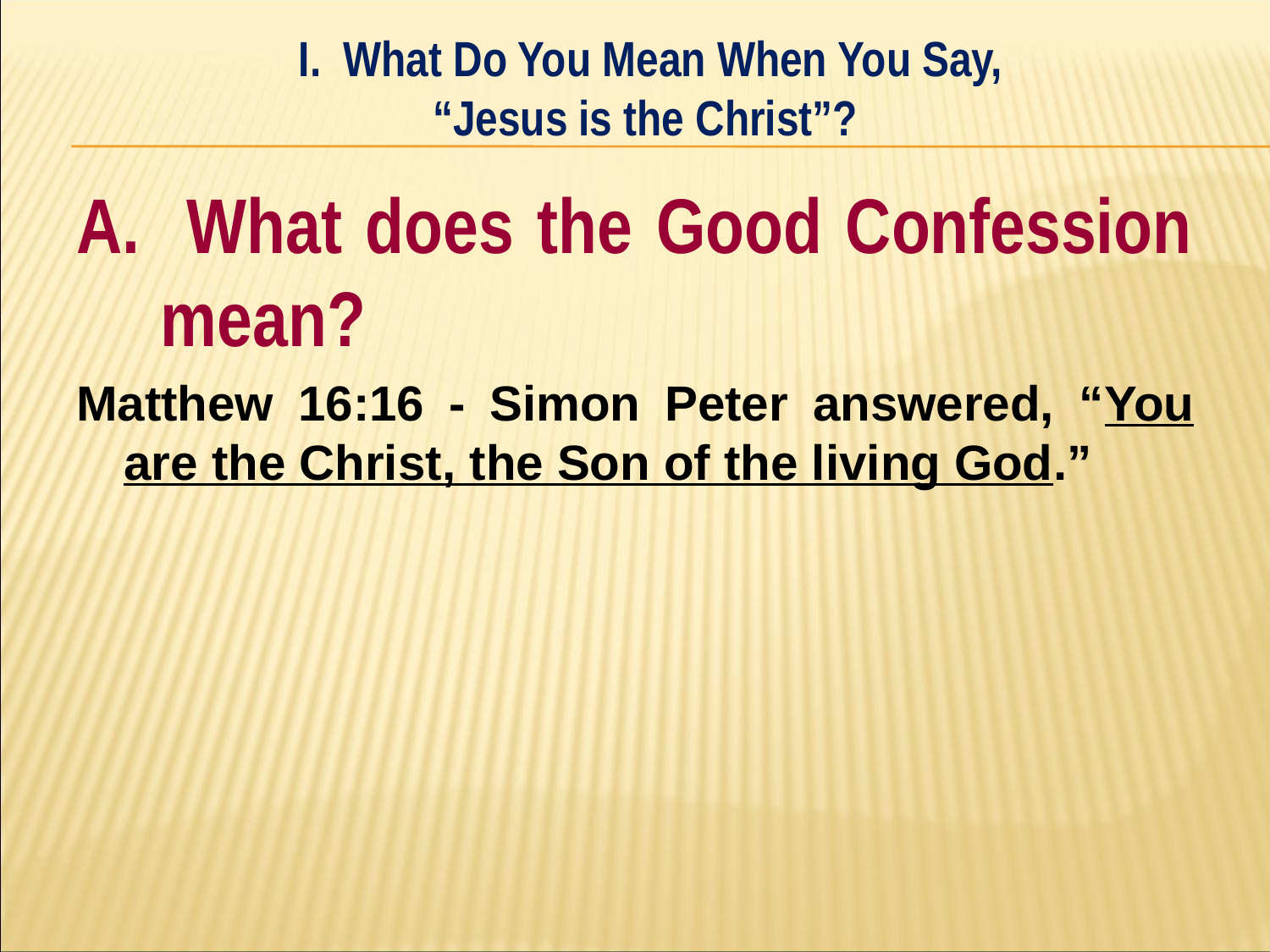

I.  What Do You Mean When You Say,
“Jesus is the Christ”?
#
A.  What does the Good Confession mean?
Matthew 16:16 - Simon Peter answered, “You are the Christ, the Son of the living God.”